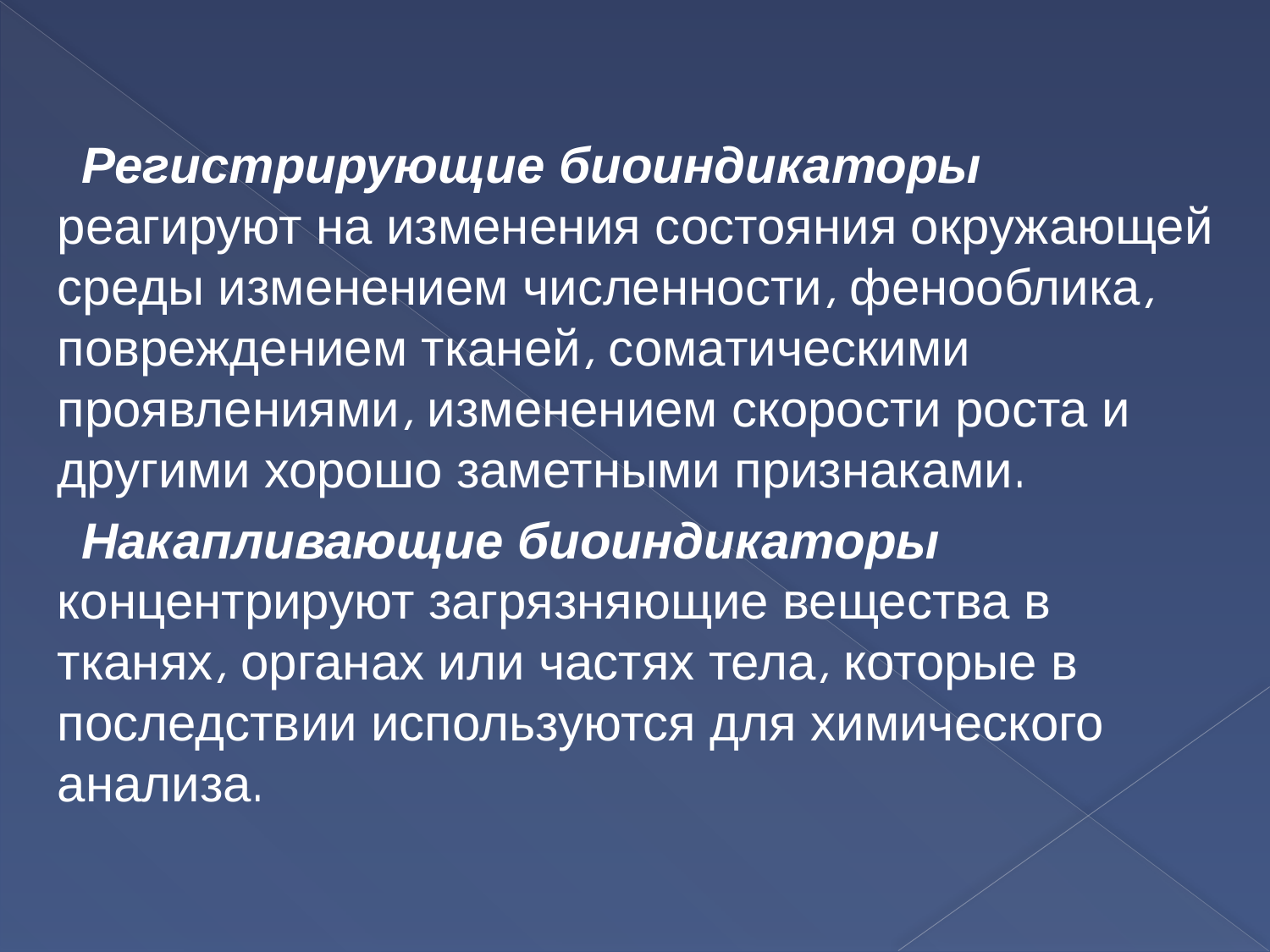

Регистрирующие биоиндикаторы реагируют на изменения состояния окружающей среды изменением численности, фенооблика, повреждением тканей, соматическими проявлениями, изменением скорости роста и другими хорошо заметными признаками.
Накапливающие биоиндикаторы концентрируют загрязняющие вещества в тканях, органах или частях тела, которые в последствии используются для химического анализа.